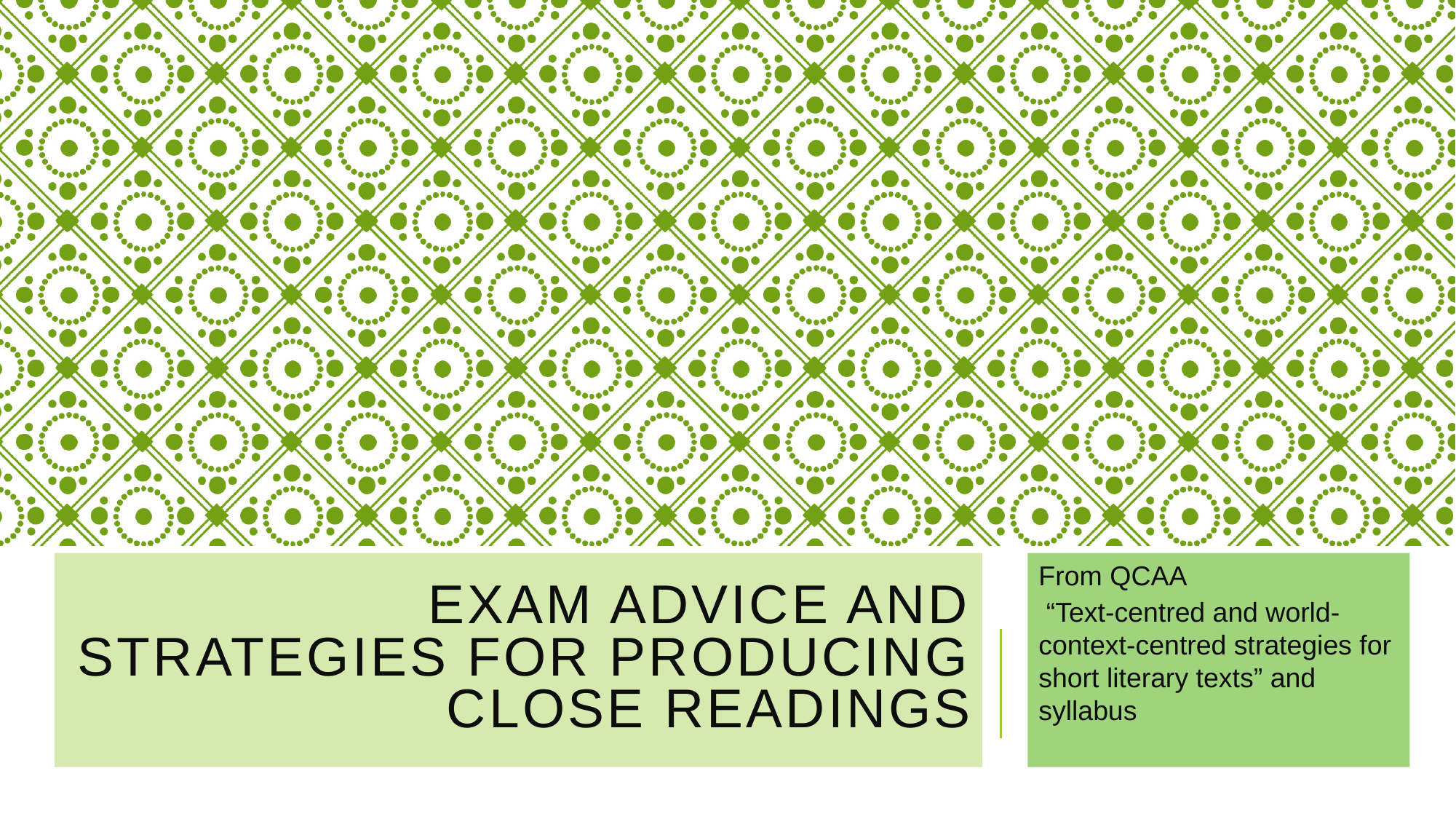

# Exam Advice and Strategies for Producing Close Readings
From QCAA
 “Text-centred and world-context-centred strategies for short literary texts” and syllabus